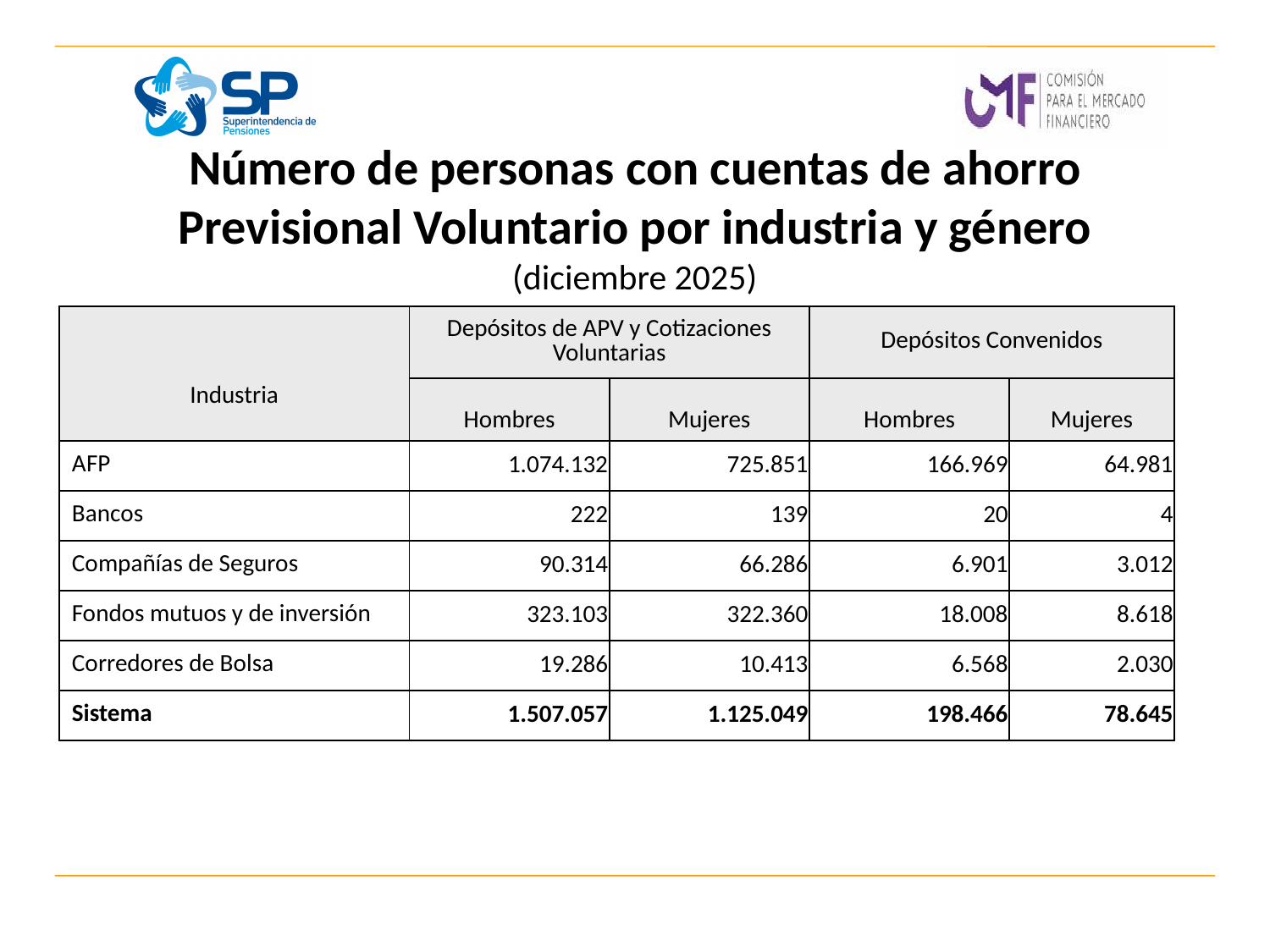

# Número de personas con cuentas de ahorro Previsional Voluntario por industria y género (diciembre 2025)
| Industria | Depósitos de APV y Cotizaciones Voluntarias |  | Depósitos Convenidos |  |
| --- | --- | --- | --- | --- |
|  | Hombres | Mujeres | Hombres | Mujeres |
| AFP | 1.074.132 | 725.851 | 166.969 | 64.981 |
| Bancos | 222 | 139 | 20 | 4 |
| Compañías de Seguros | 90.314 | 66.286 | 6.901 | 3.012 |
| Fondos mutuos y de inversión | 323.103 | 322.360 | 18.008 | 8.618 |
| Corredores de Bolsa | 19.286 | 10.413 | 6.568 | 2.030 |
| Sistema | 1.507.057 | 1.125.049 | 198.466 | 78.645 |